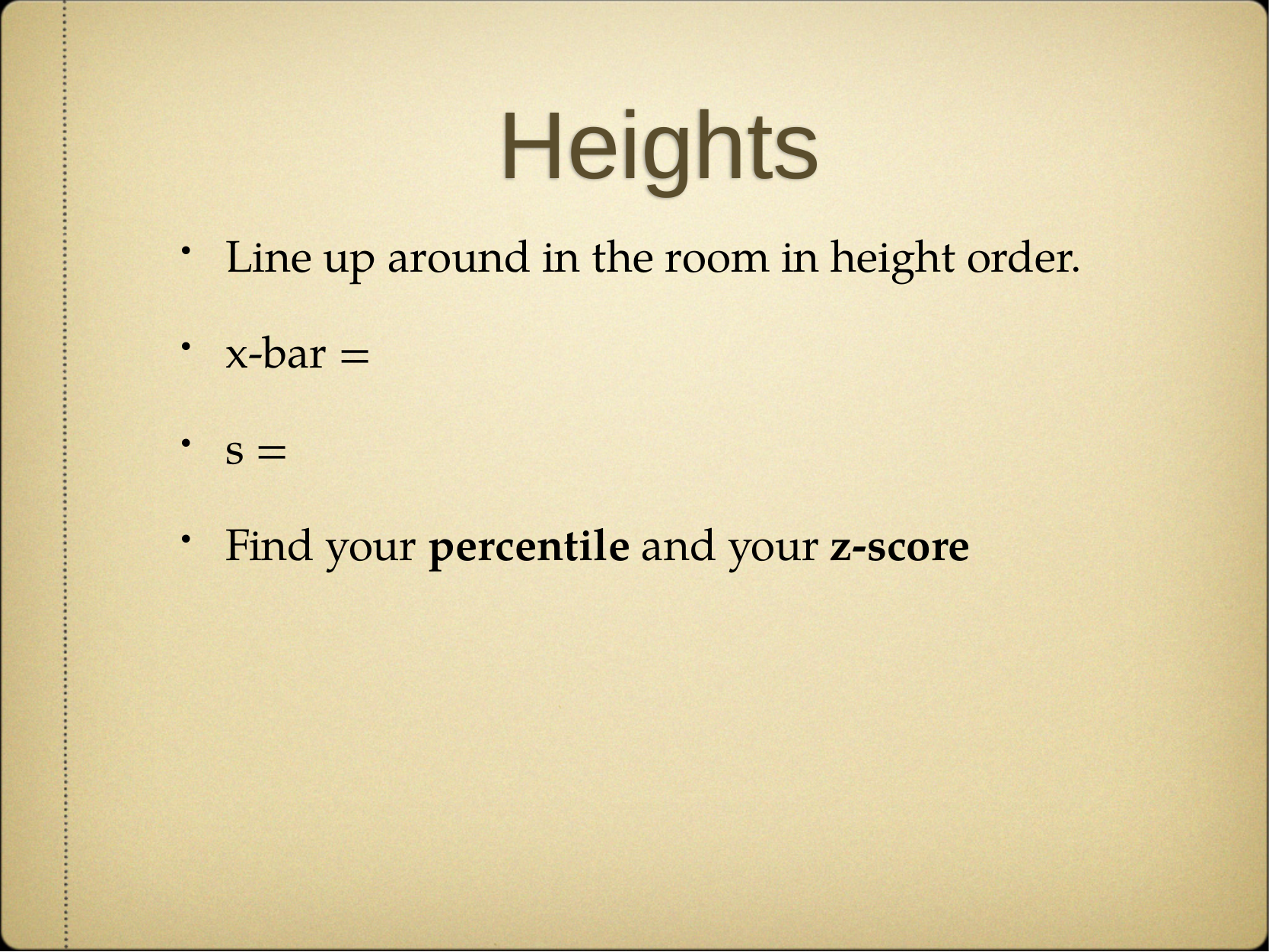

# Heights
Line up around in the room in height order.
x-bar =
s =
Find your percentile and your z-score